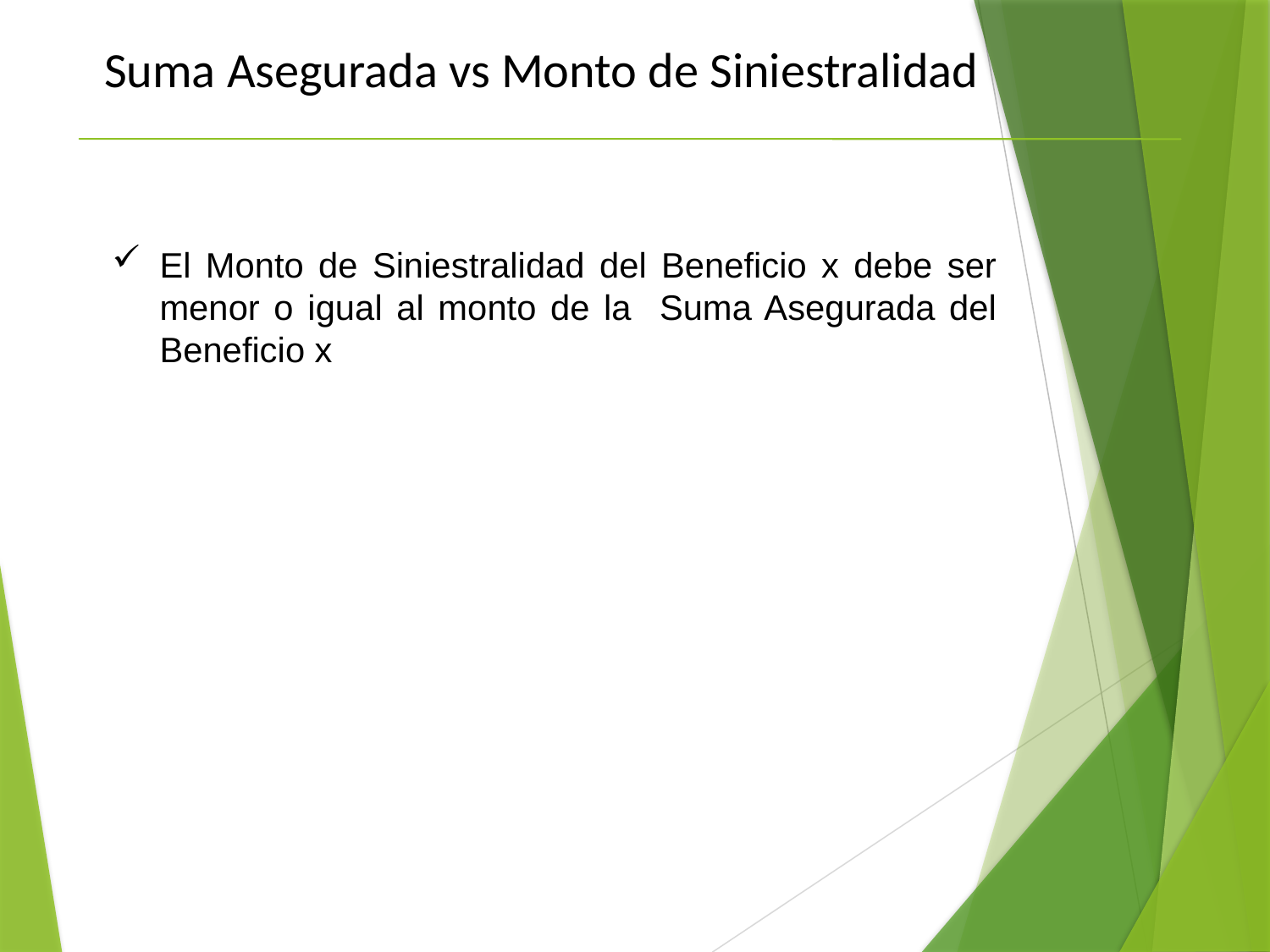

Suma Asegurada vs Monto de Siniestralidad
El Monto de Siniestralidad del Beneficio x debe ser menor o igual al monto de la  Suma Asegurada del Beneficio x